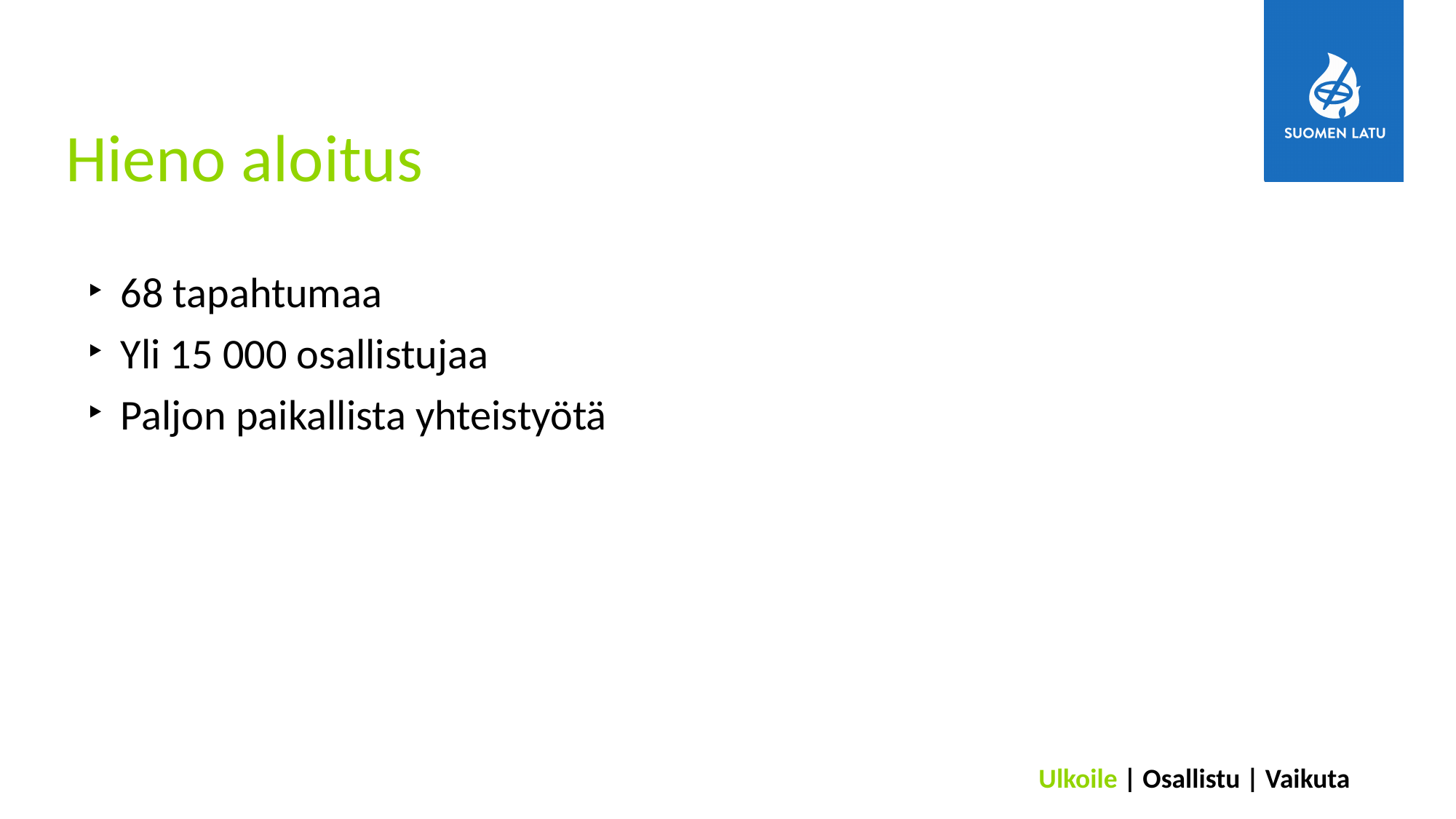

# Hieno aloitus
68 tapahtumaa
Yli 15 000 osallistujaa
Paljon paikallista yhteistyötä